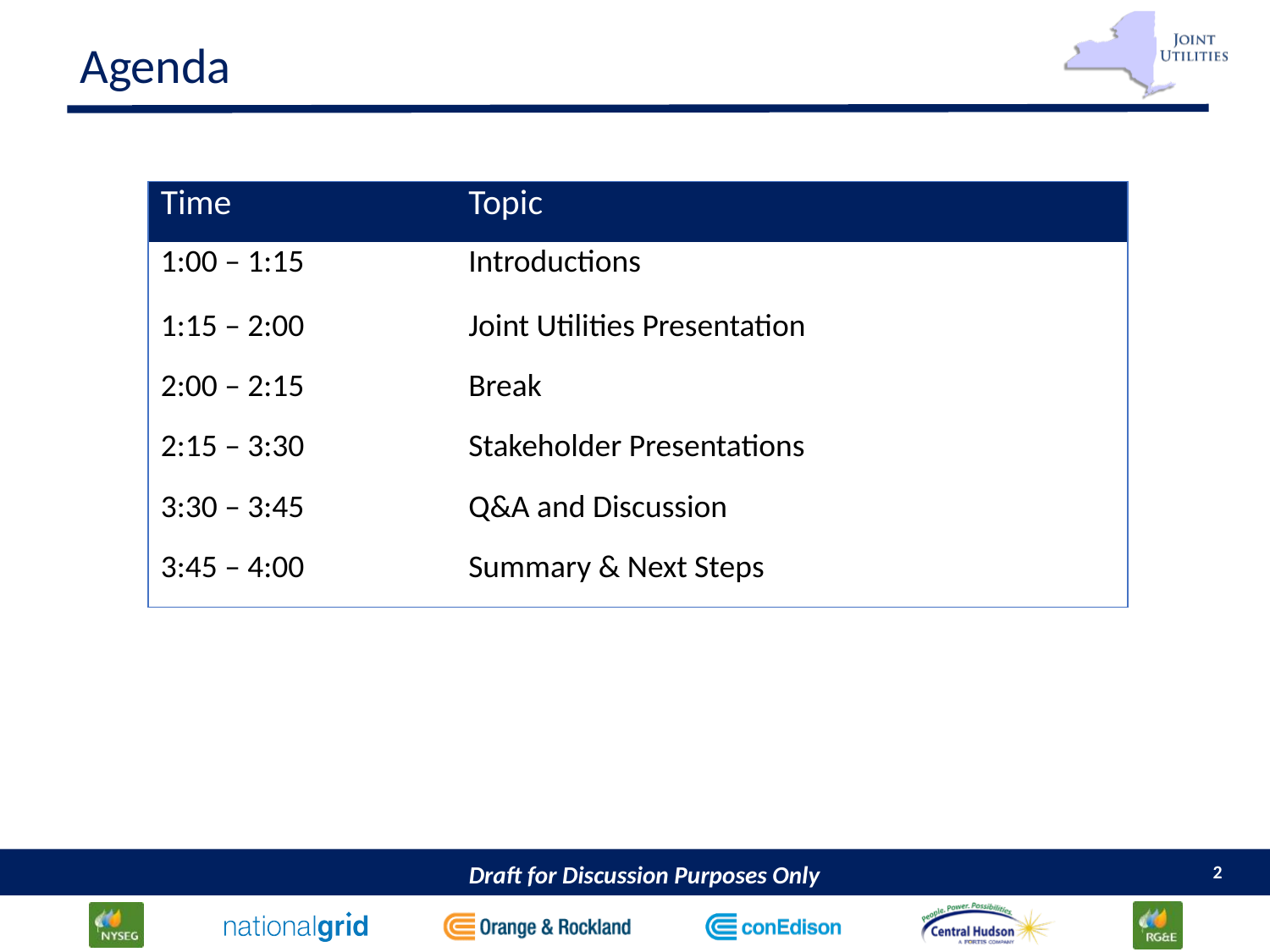

# Agenda
| Time | Topic |
| --- | --- |
| 1:00 – 1:15 | Introductions |
| 1:15 – 2:00 | Joint Utilities Presentation |
| 2:00 – 2:15 | Break |
| 2:15 – 3:30 | Stakeholder Presentations |
| 3:30 – 3:45 | Q&A and Discussion |
| 3:45 – 4:00 | Summary & Next Steps |